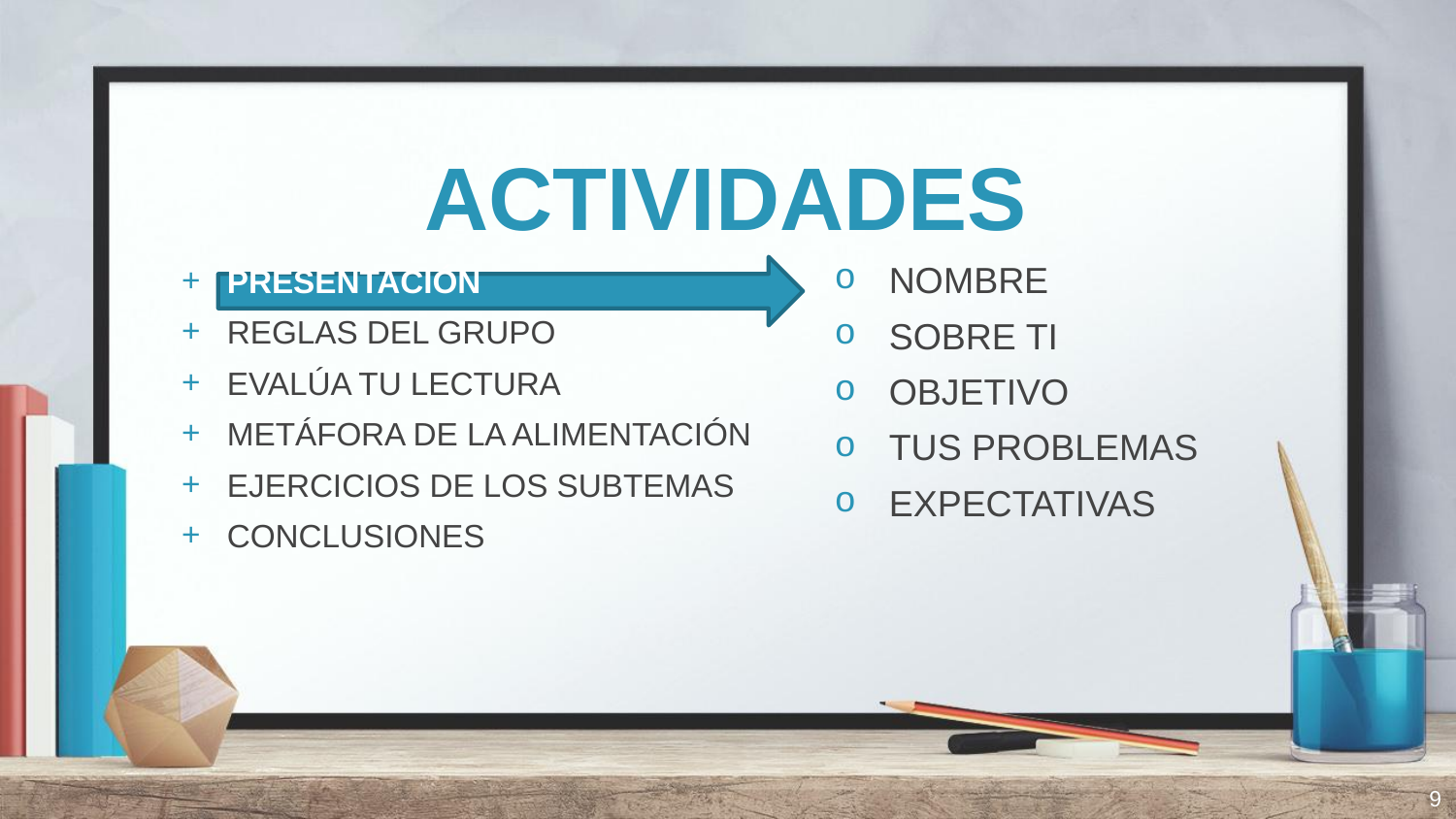

# ACTIVIDADES
NOMBRE
SOBRE TI
OBJETIVO
TUS PROBLEMAS
EXPECTATIVAS
PRESENTACIÓN
REGLAS DEL GRUPO
EVALÚA TU LECTURA
METÁFORA DE LA ALIMENTACIÓN
EJERCICIOS DE LOS SUBTEMAS
CONCLUSIONES

9